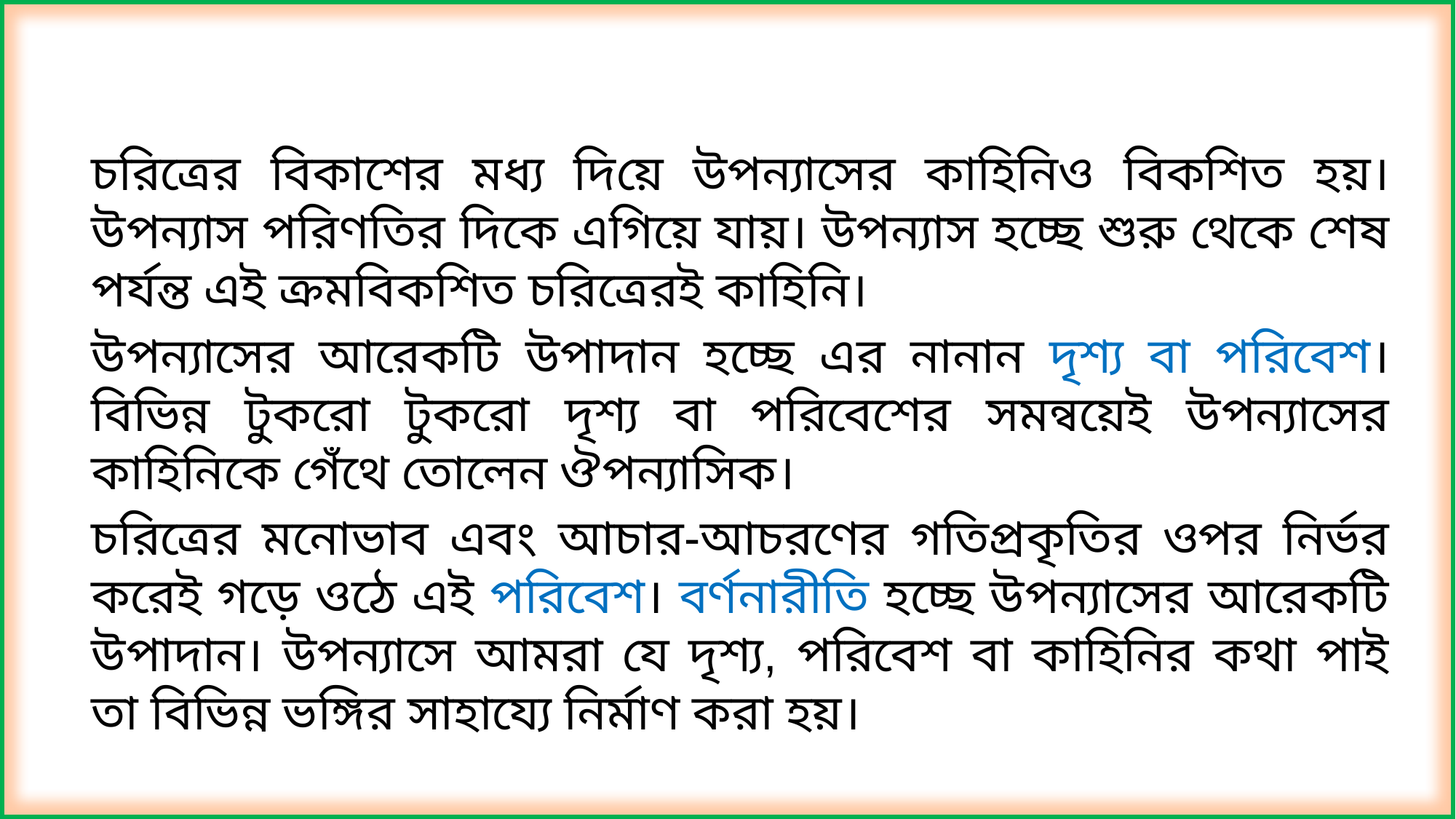

চরিত্রের বিকাশের মধ্য দিয়ে উপন্যাসের কাহিনিও বিকশিত হয়। উপন্যাস পরিণতির দিকে এগিয়ে যায়। উপন্যাস হচ্ছে শুরু থেকে শেষ পর্যন্ত এই ক্রমবিকশিত চরিত্রেরই কাহিনি।
উপন্যাসের আরেকটি উপাদান হচ্ছে এর নানান দৃশ্য বা পরিবেশ। বিভিন্ন টুকরো টুকরো দৃশ্য বা পরিবেশের সমন্বয়েই উপন্যাসের কাহিনিকে গেঁথে তোলেন ঔপন্যাসিক।
চরিত্রের মনোভাব এবং আচার-আচরণের গতিপ্রকৃতির ওপর নির্ভর করেই গড়ে ওঠে এই পরিবেশ। বর্ণনারীতি হচ্ছে উপন্যাসের আরেকটি উপাদান। উপন্যাসে আমরা যে দৃশ্য, পরিবেশ বা কাহিনির কথা পাই তা বিভিন্ন ভঙ্গির সাহায্যে নির্মাণ করা হয়।